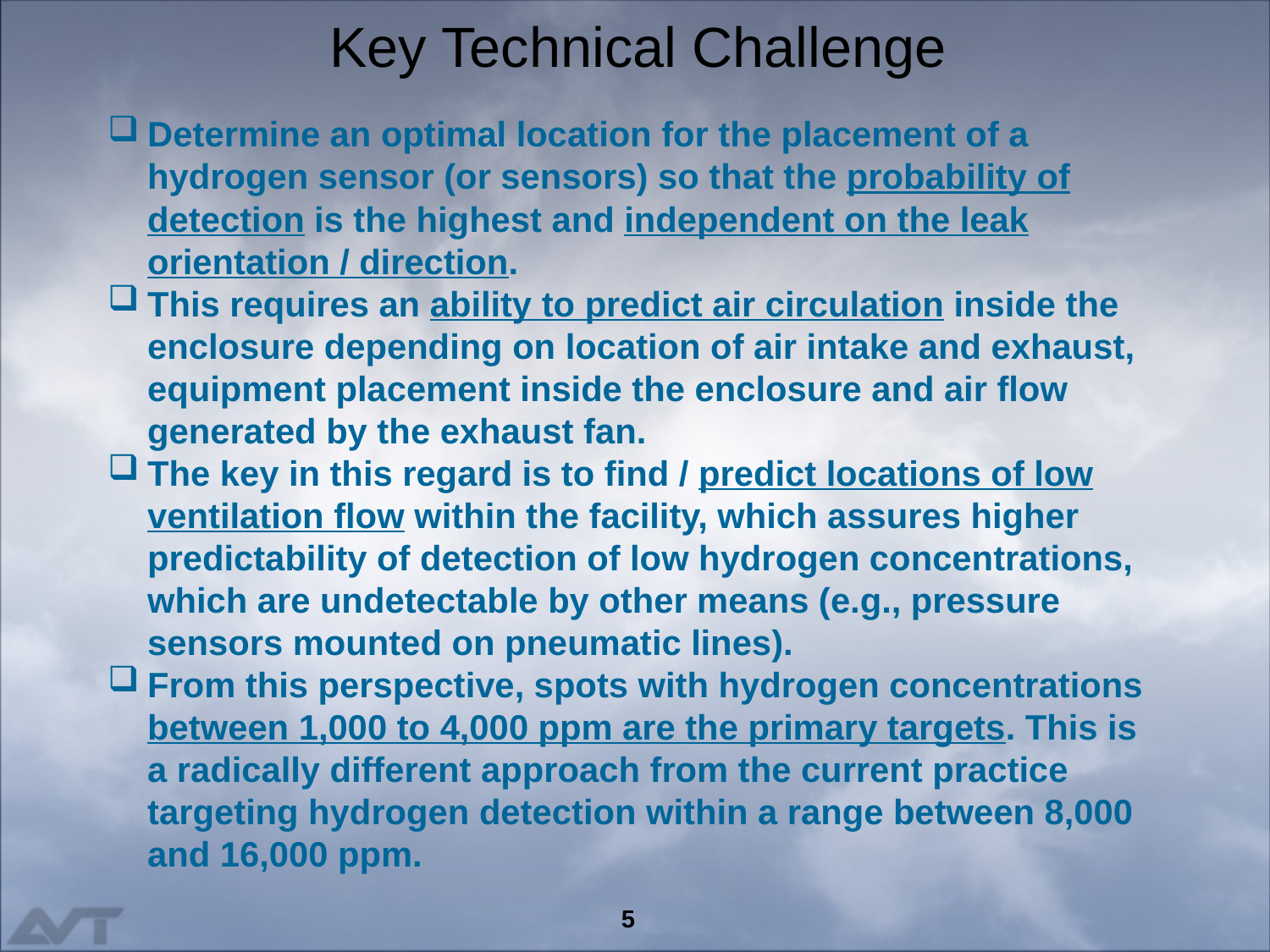

Key Technical Challenge
Determine an optimal location for the placement of a hydrogen sensor (or sensors) so that the probability of detection is the highest and independent on the leak orientation / direction.
This requires an ability to predict air circulation inside the enclosure depending on location of air intake and exhaust, equipment placement inside the enclosure and air flow generated by the exhaust fan.
The key in this regard is to find / predict locations of low ventilation flow within the facility, which assures higher predictability of detection of low hydrogen concentrations, which are undetectable by other means (e.g., pressure sensors mounted on pneumatic lines).
From this perspective, spots with hydrogen concentrations between 1,000 to 4,000 ppm are the primary targets. This is a radically different approach from the current practice targeting hydrogen detection within a range between 8,000 and 16,000 ppm.
5